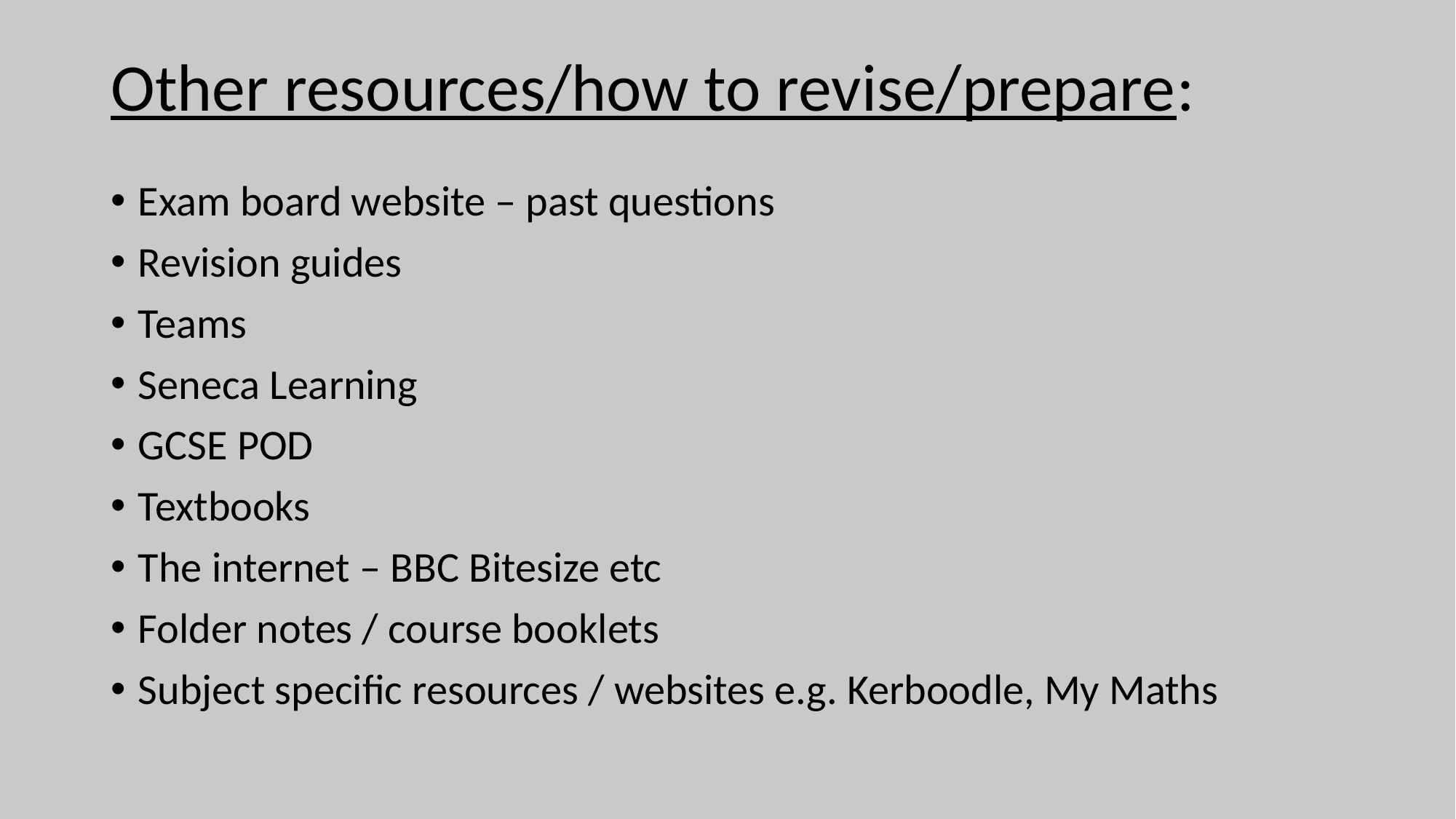

# Other resources/how to revise/prepare:
Exam board website – past questions
Revision guides
Teams
Seneca Learning
GCSE POD
Textbooks
The internet – BBC Bitesize etc
Folder notes / course booklets
Subject specific resources / websites e.g. Kerboodle, My Maths